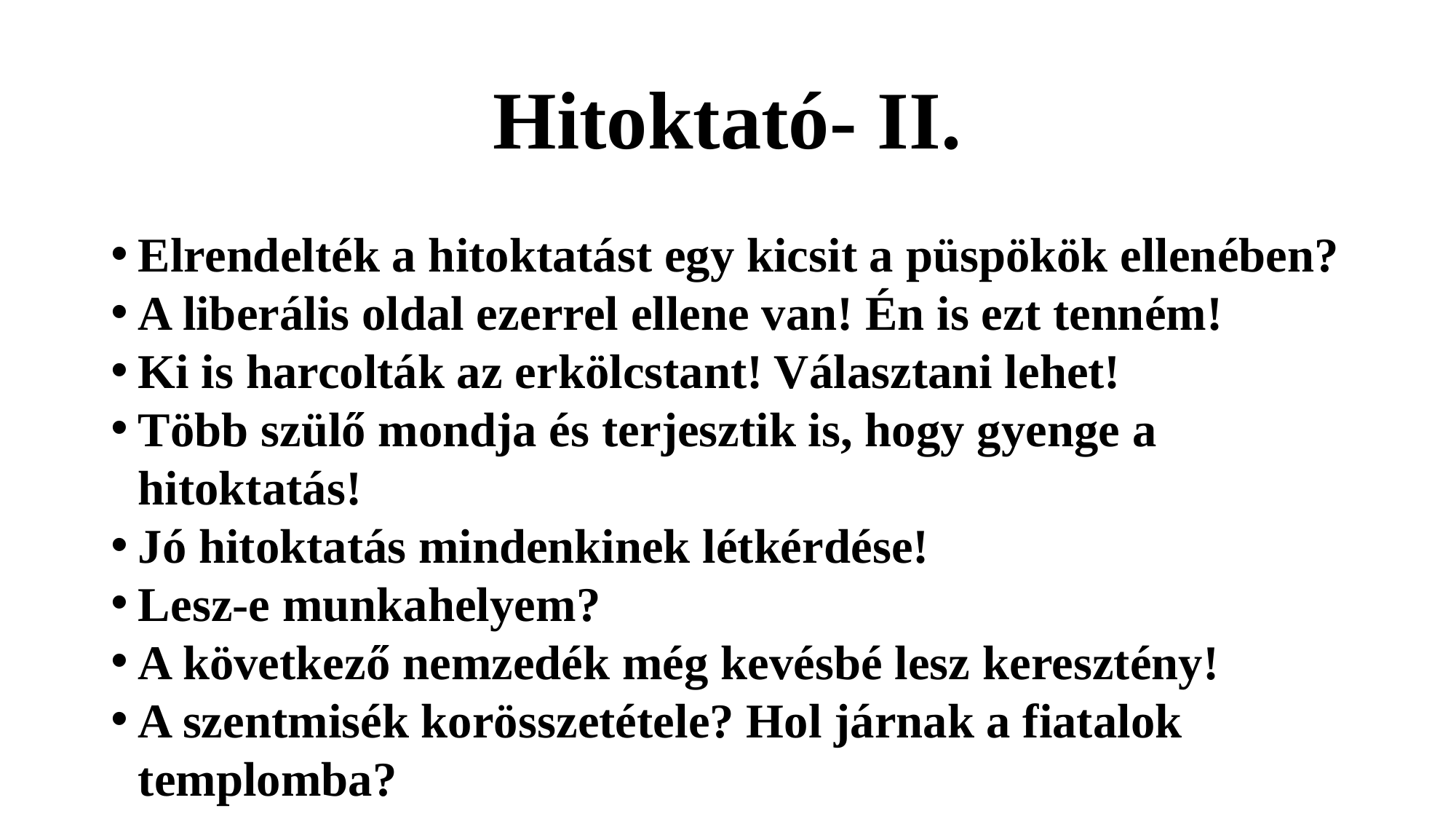

# Hitoktató- II.
Elrendelték a hitoktatást egy kicsit a püspökök ellenében?
A liberális oldal ezerrel ellene van! Én is ezt tenném!
Ki is harcolták az erkölcstant! Választani lehet!
Több szülő mondja és terjesztik is, hogy gyenge a hitoktatás!
Jó hitoktatás mindenkinek létkérdése!
Lesz-e munkahelyem?
A következő nemzedék még kevésbé lesz keresztény!
A szentmisék korösszetétele? Hol járnak a fiatalok templomba?